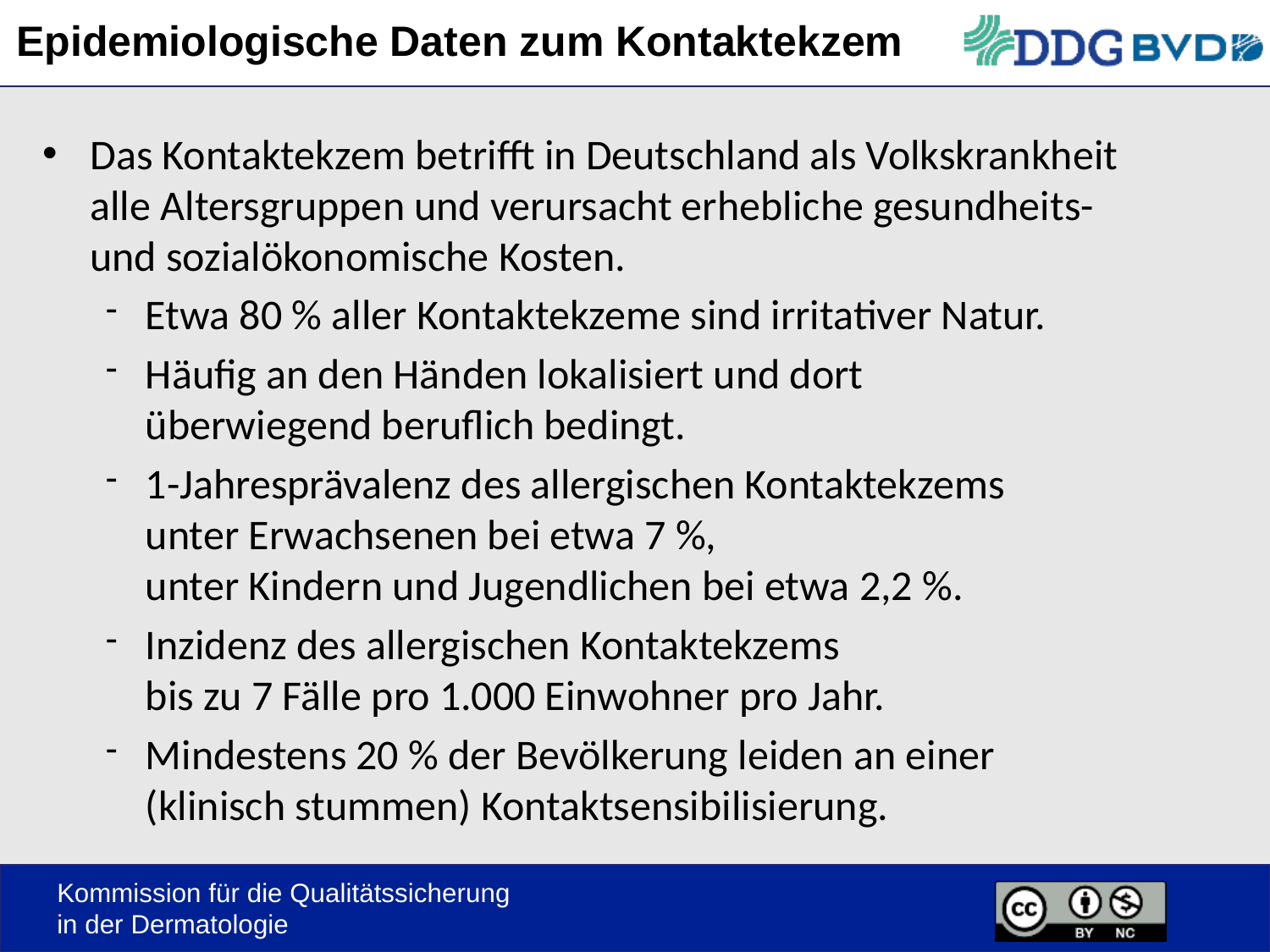

# Epidemiologische Daten zum Kontaktekzem
Das Kontaktekzem betrifft in Deutschland als Volkskrankheit alle Altersgruppen und verursacht erhebliche gesundheits- und sozialökonomische Kosten.
Etwa 80 % aller Kontaktekzeme sind irritativer Natur.
Häufig an den Händen lokalisiert und dort
überwiegend beruflich bedingt.
1-Jahresprävalenz des allergischen Kontaktekzems
unter Erwachsenen bei etwa 7 %,
unter Kindern und Jugendlichen bei etwa 2,2 %.
Inzidenz des allergischen Kontaktekzems
bis zu 7 Fälle pro 1.000 Einwohner pro Jahr.
Mindestens 20 % der Bevölkerung leiden an einer
(klinisch stummen) Kontaktsensibilisierung.